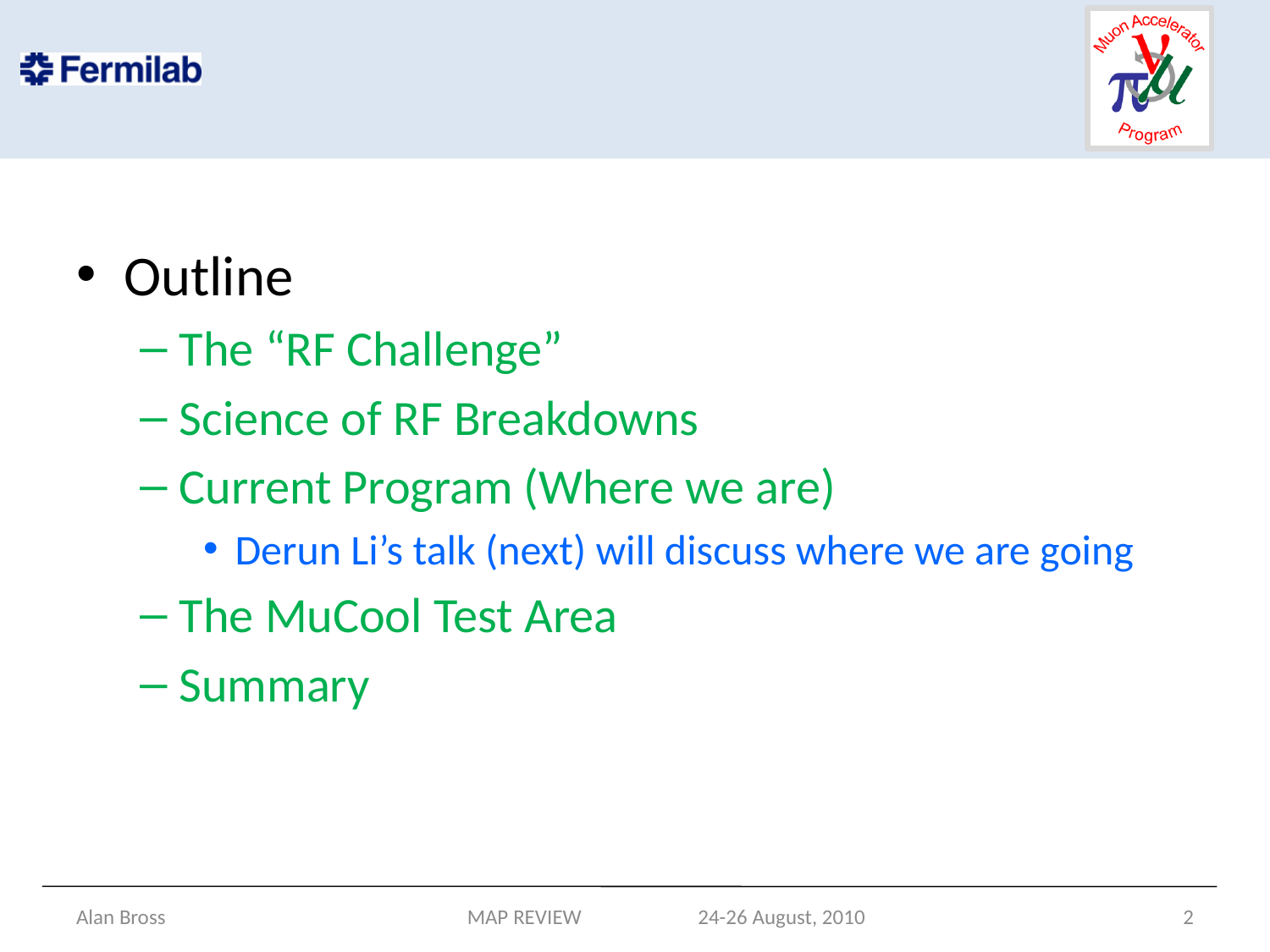

#
Outline
The “RF Challenge”
Science of RF Breakdowns
Current Program (Where we are)
Derun Li’s talk (next) will discuss where we are going
The MuCool Test Area
Summary

Alan Bross
MAP REVIEW                        24-26 August, 2010
2